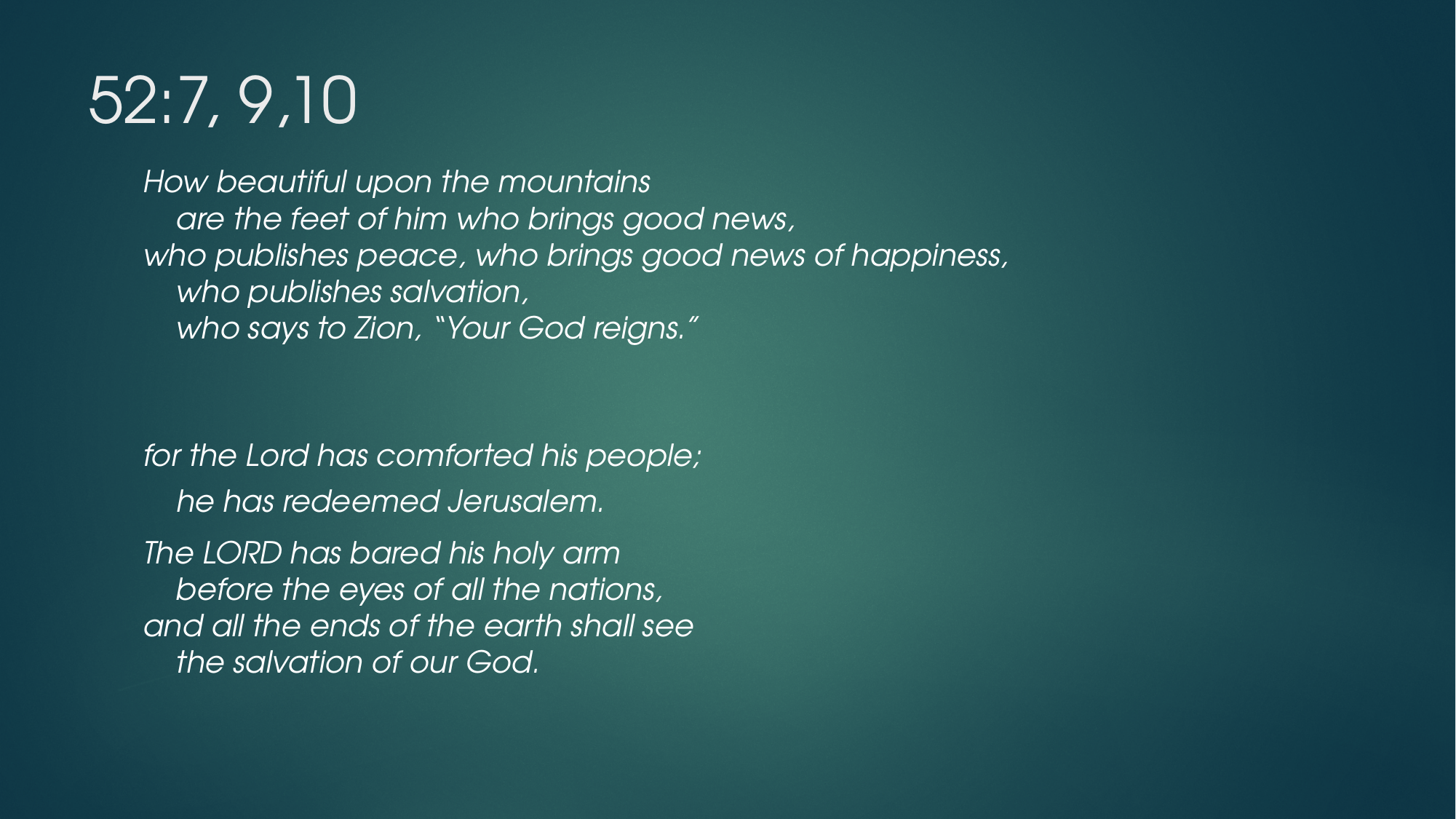

# 52:7, 9,10
How beautiful upon the mountains
    are the feet of him who brings good news,
who publishes peace, who brings good news of happiness,
    who publishes salvation,
    who says to Zion, “Your God reigns.”

for the Lord has comforted his people;
    he has redeemed Jerusalem.
The Lord has bared his holy arm
    before the eyes of all the nations,
and all the ends of the earth shall see
    the salvation of our God.